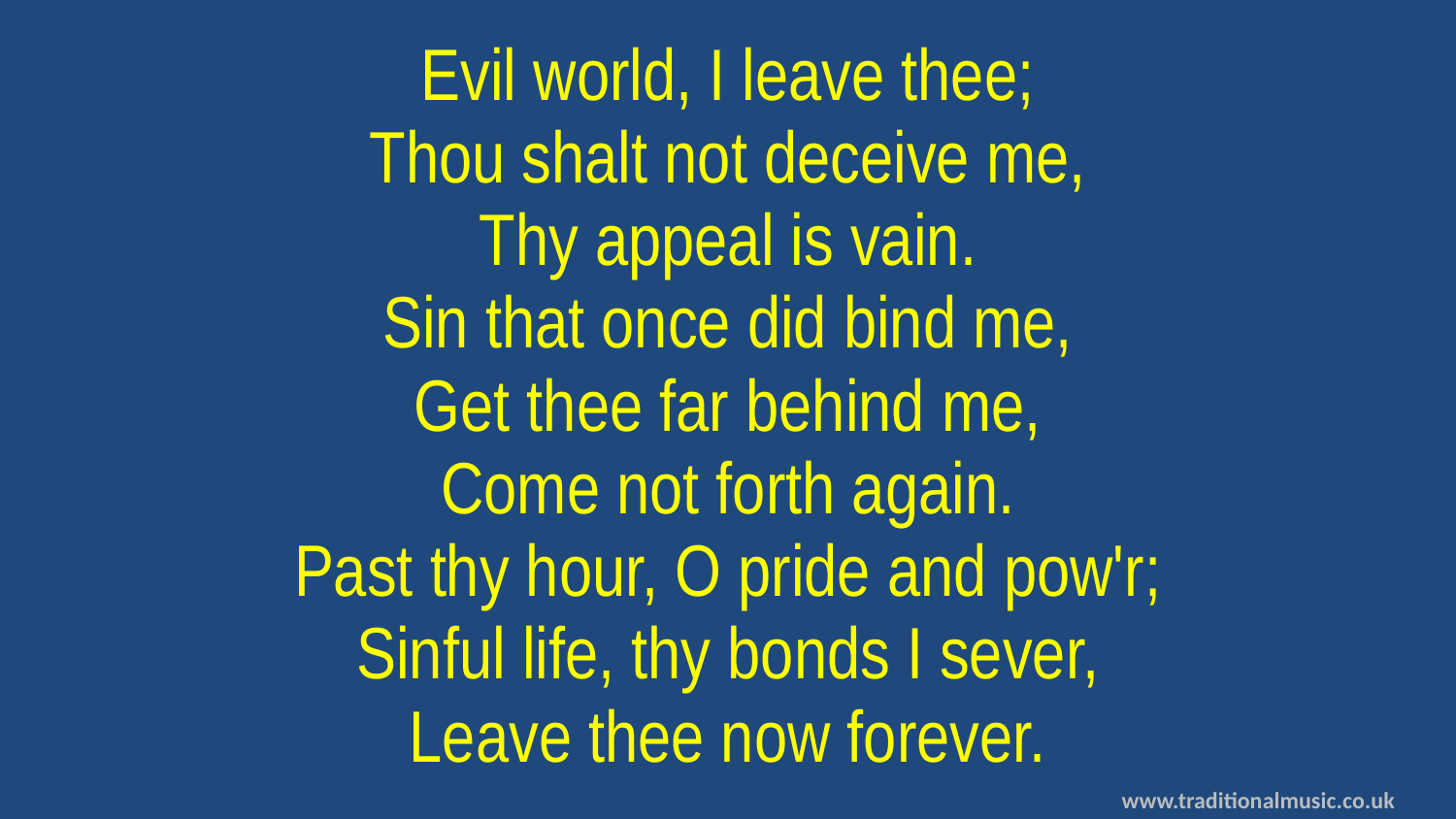

Evil world, I leave thee;
Thou shalt not deceive me,
Thy appeal is vain.
Sin that once did bind me,
Get thee far behind me,
Come not forth again.
Past thy hour, O pride and pow'r;
Sinful life, thy bonds I sever,
Leave thee now forever.